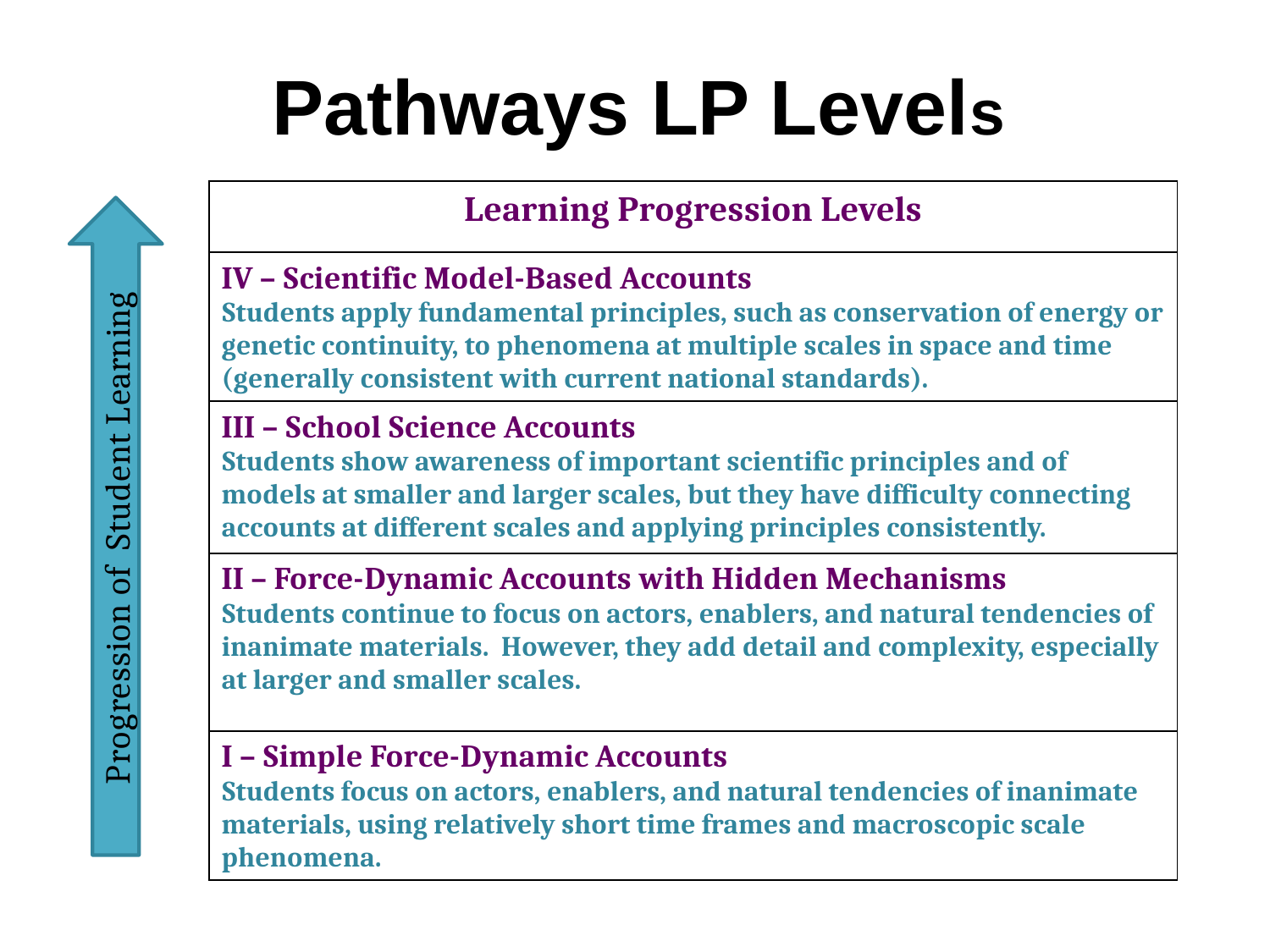

Pathways LP Levels
| Learning Progression Levels |
| --- |
| IV – Scientific Model-Based Accounts Students apply fundamental principles, such as conservation of energy or genetic continuity, to phenomena at multiple scales in space and time (generally consistent with current national standards). |
| III – School Science Accounts Students show awareness of important scientific principles and of models at smaller and larger scales, but they have difficulty connecting accounts at different scales and applying principles consistently. |
| II – Force-Dynamic Accounts with Hidden Mechanisms Students continue to focus on actors, enablers, and natural tendencies of inanimate materials. However, they add detail and complexity, especially at larger and smaller scales. |
| I – Simple Force-Dynamic Accounts Students focus on actors, enablers, and natural tendencies of inanimate materials, using relatively short time frames and macroscopic scale phenomena. |
Progression of  Student Learning